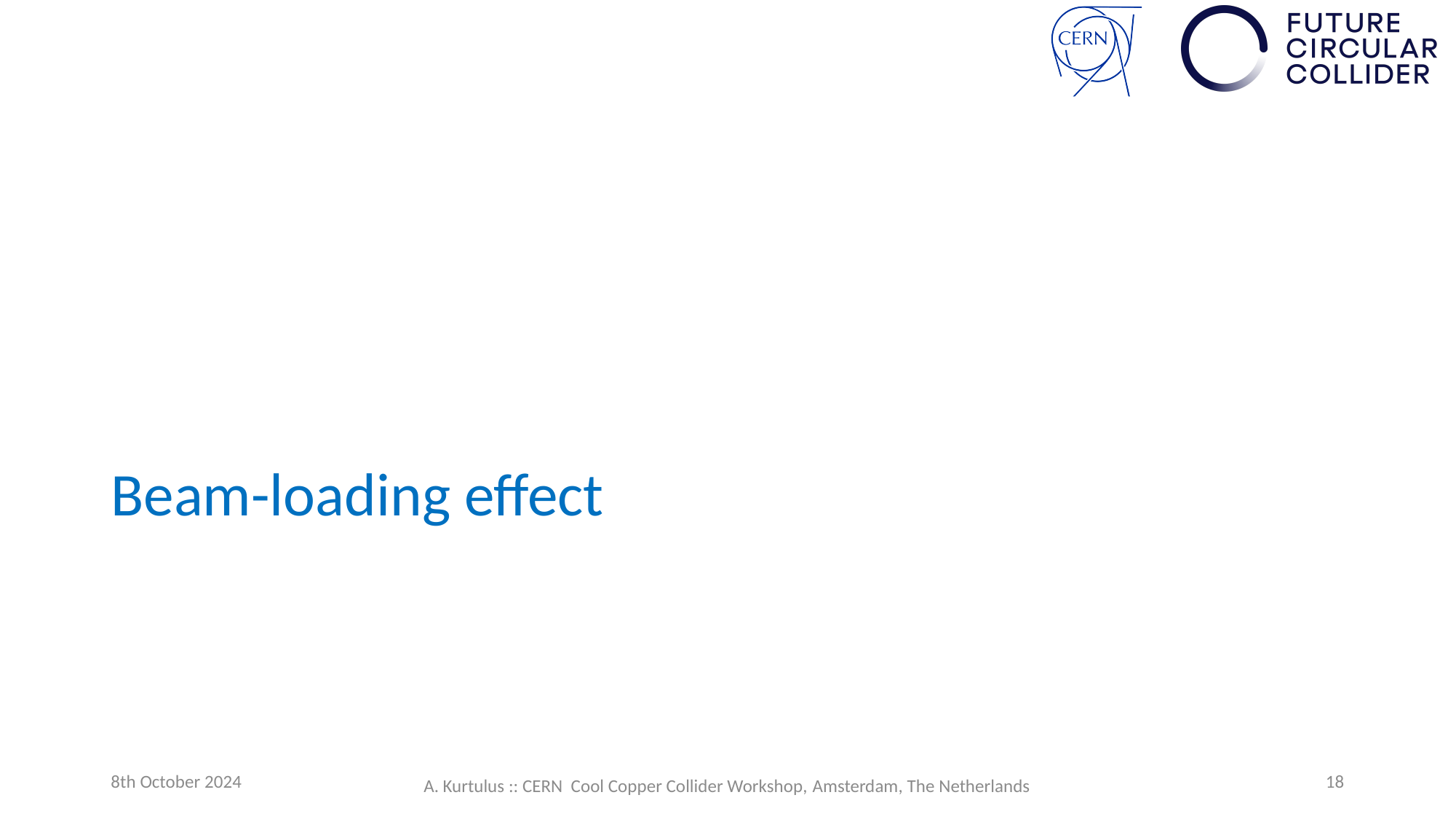

# Beam-loading effect
8th October 2024
18
A. Kurtulus :: CERN  Cool Copper Collider Workshop, Amsterdam, The Netherlands